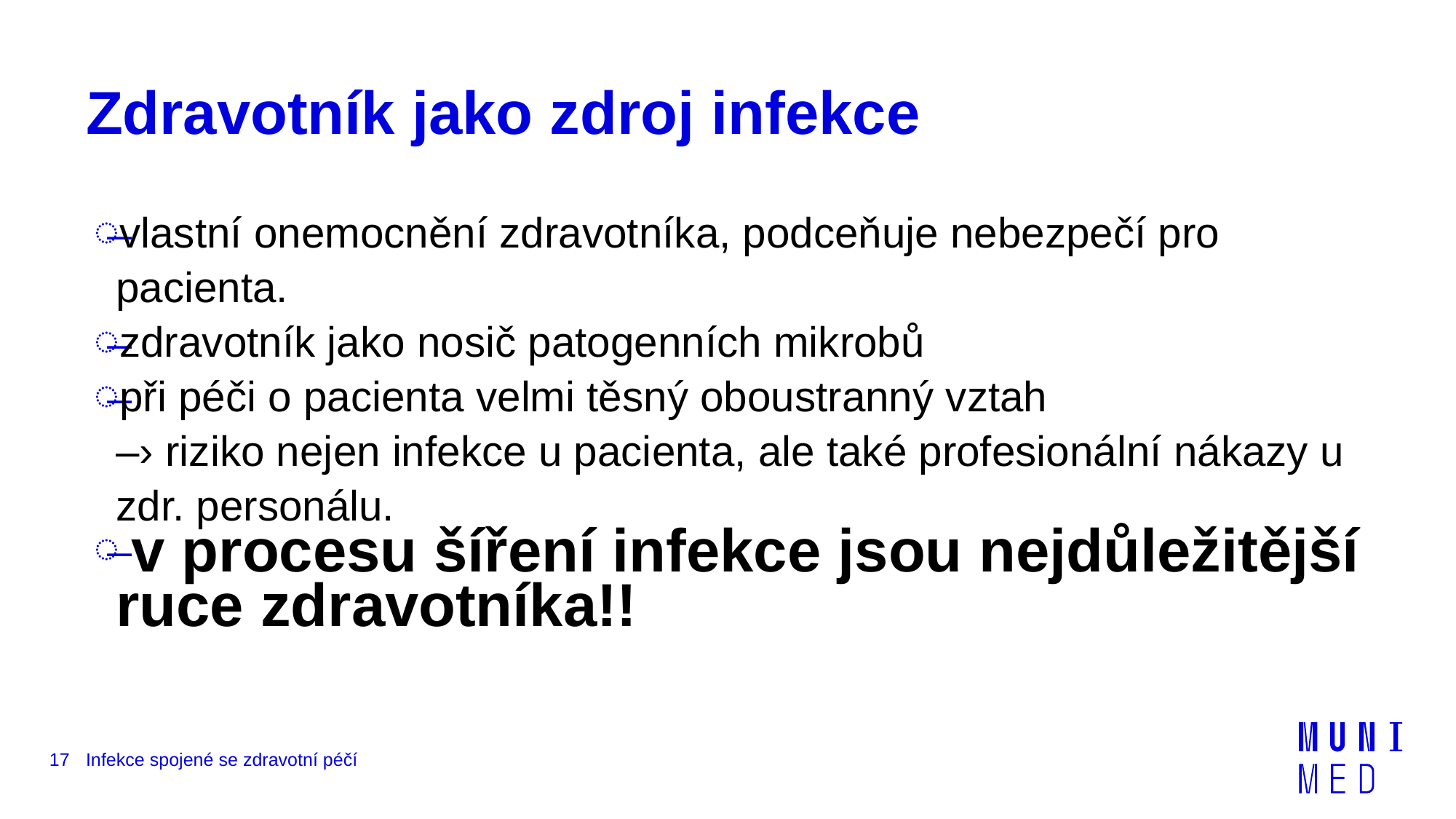

# Zdravotník jako zdroj infekce
vlastní onemocnění zdravotníka, podceňuje nebezpečí pro pacienta.
zdravotník jako nosič patogenních mikrobů
při péči o pacienta velmi těsný oboustranný vztah
–› riziko nejen infekce u pacienta, ale také profesionální nákazy u zdr. personálu.
 v procesu šíření infekce jsou nejdůležitější ruce zdravotníka!!

17
Infekce spojené se zdravotní péčí